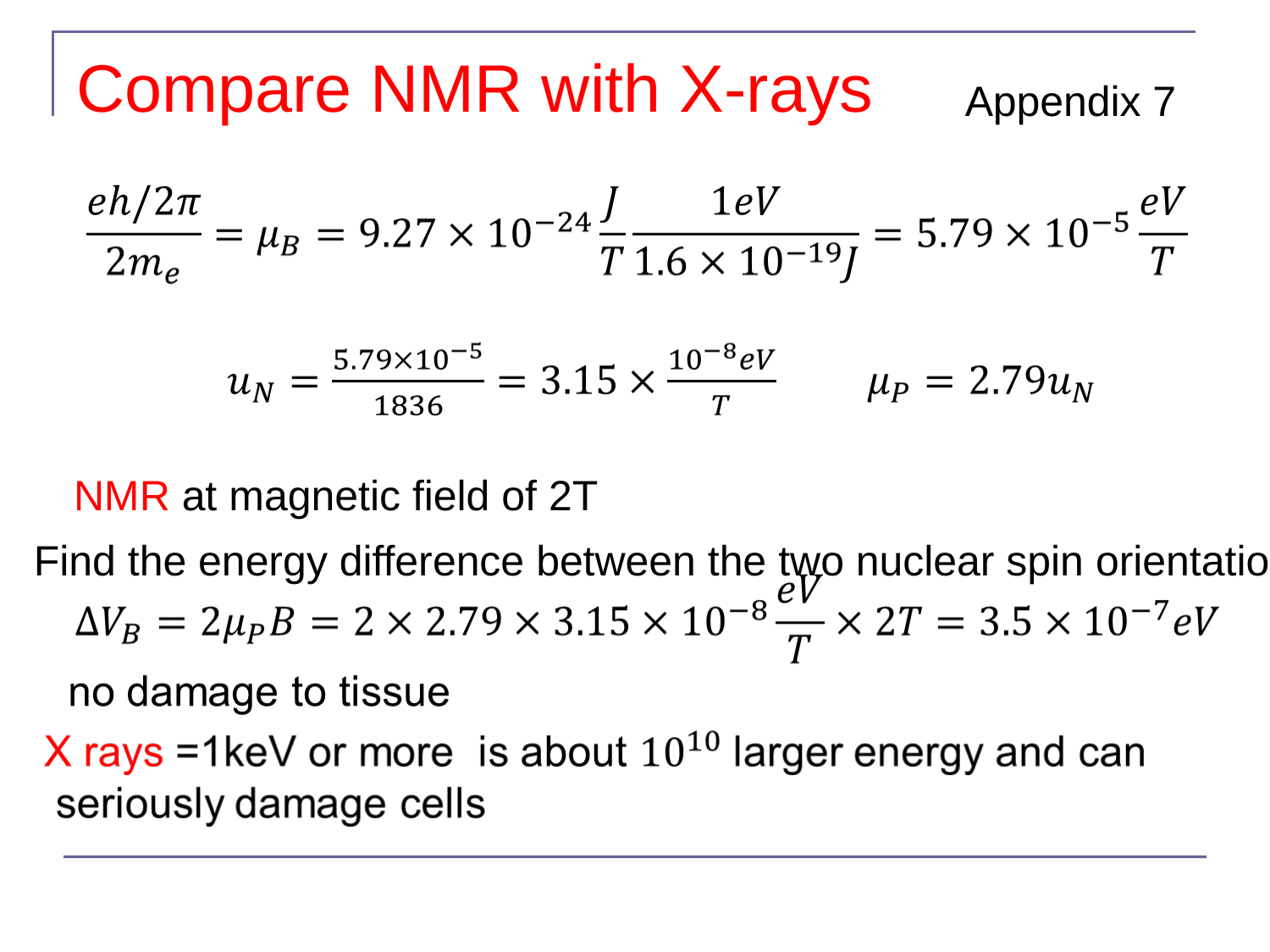

# Compare NMR with X-rays
Appendix 7

NMR at magnetic field of 2T
Find the energy difference between the two nuclear spin orientations